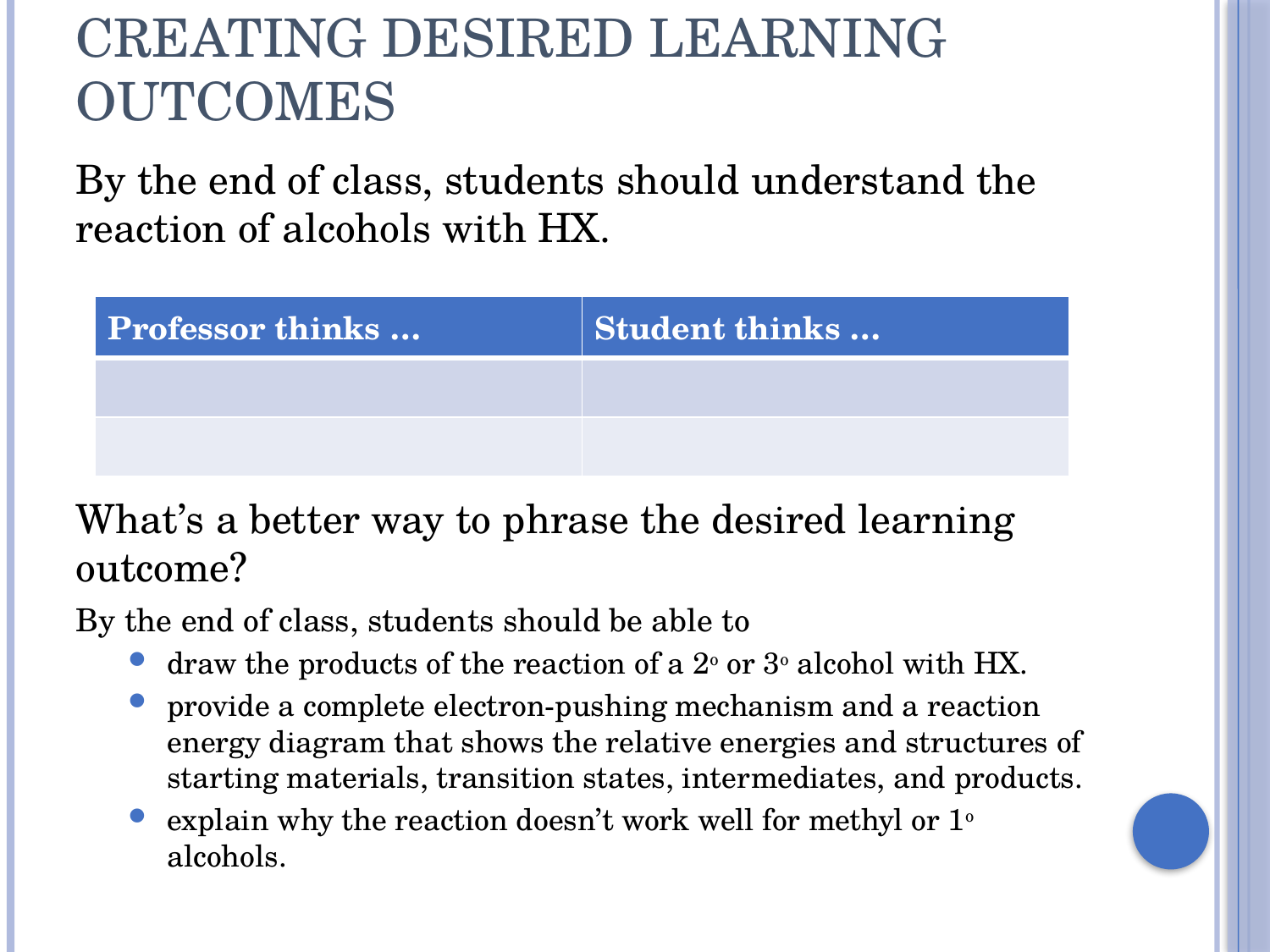

# Creating Desired Learning Outcomes
By the end of class, students should understand the reaction of alcohols with HX.

What’s a better way to phrase the desired learning outcome?
By the end of class, students should be able to
draw the products of the reaction of a 2o or 3o alcohol with HX.
provide a complete electron-pushing mechanism and a reaction energy diagram that shows the relative energies and structures of starting materials, transition states, intermediates, and products.
explain why the reaction doesn’t work well for methyl or 1o alcohols.

| Professor thinks … | Student thinks … |
| --- | --- |
|  |  |
|  |  |